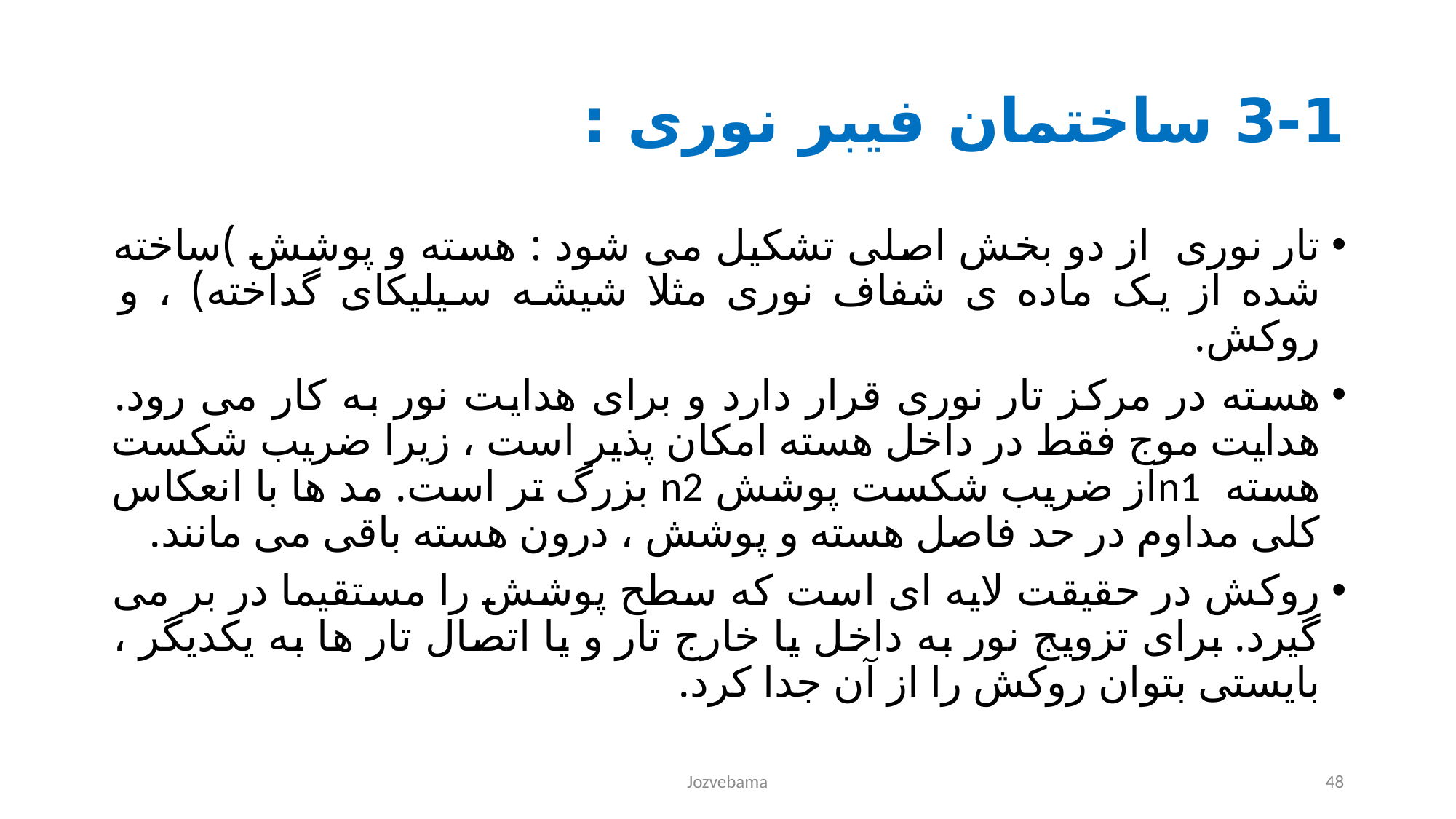

# 3-1 ساختمان فیبر نوری :
تار نوری  از دو بخش اصلی تشکیل می شود : هسته و پوشش )ساخته شده از یک ماده ی شفاف نوری مثلا شیشه سیلیکای گداخته) ، و روکش.
هسته در مرکز تار نوری قرار دارد و برای هدایت نور به کار می رود. هدایت موج فقط در داخل هسته امکان پذیر است ، زیرا ضریب شکست هسته  n1از ضریب شکست پوشش n2 بزرگ تر است. مد ها با انعکاس کلی مداوم در حد فاصل هسته و پوشش ، درون هسته باقی می مانند.
روکش در حقیقت لایه ای است که سطح پوشش را مستقیما در بر می گیرد. برای تزویج نور به داخل یا خارج تار و یا اتصال تار ها به یکدیگر ، بایستی بتوان روکش را از آن جدا کرد.

Jozvebama
48